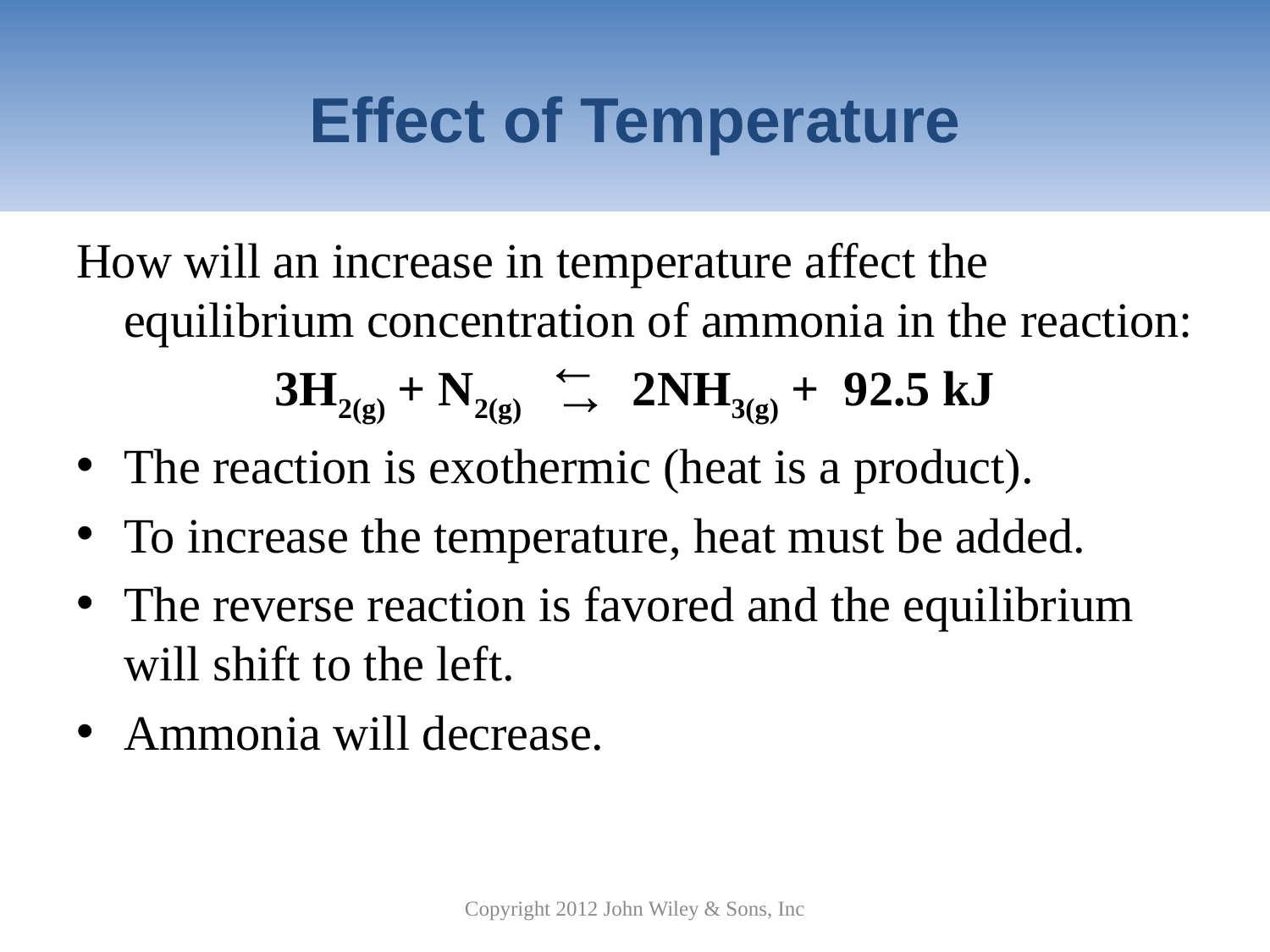

# Effect of Temperature
How will an increase in temperature affect the equilibrium concentration of ammonia in the reaction:
3H2(g) + N2(g)         2NH3(g) +  92.5 kJ
The reaction is exothermic (heat is a product).
To increase the temperature, heat must be added.
The reverse reaction is favored and the equilibrium will shift to the left.
Ammonia will decrease.
→
→
Copyright 2012 John Wiley & Sons, Inc